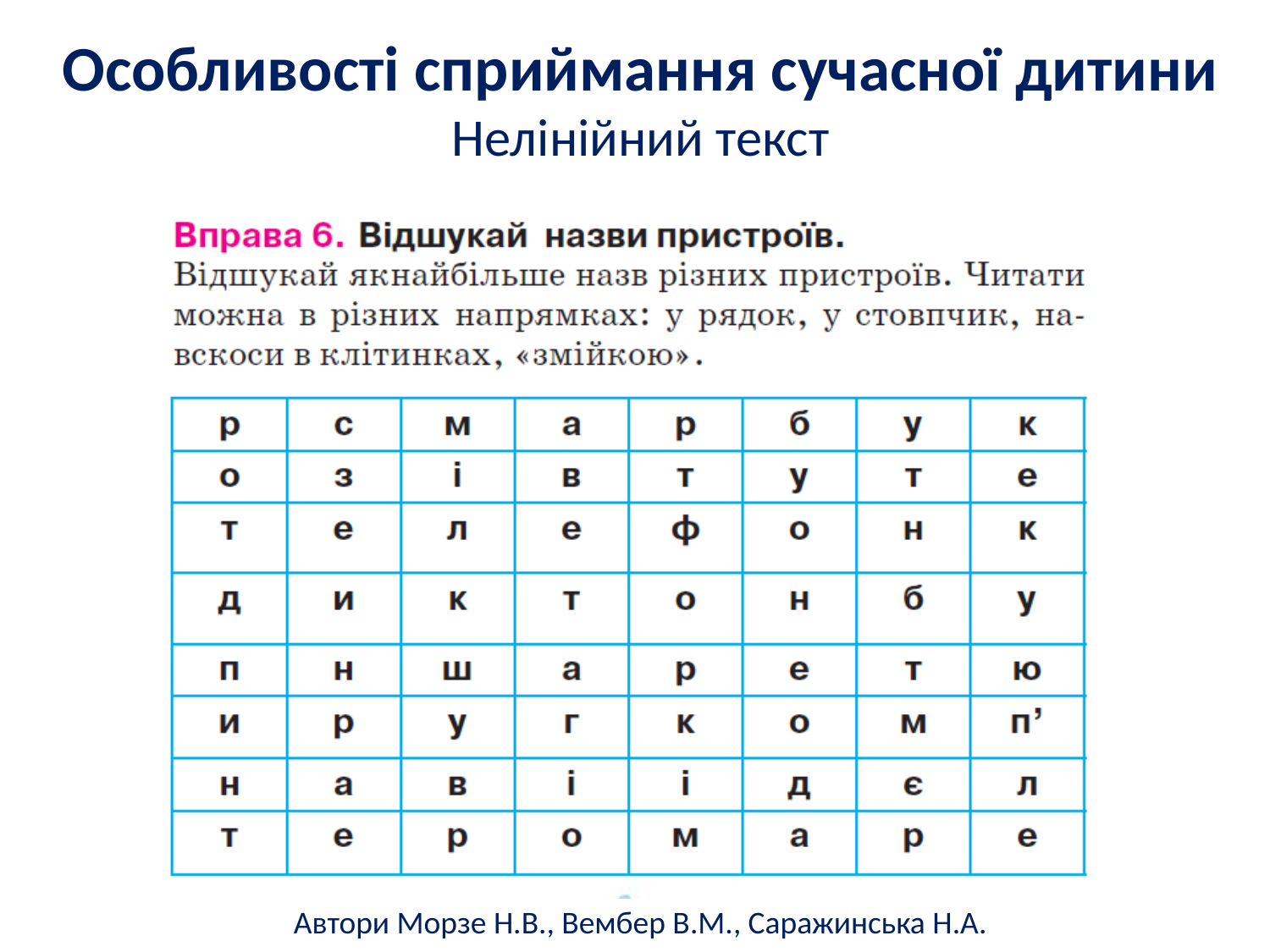

Особливості сприймання сучасної дитини
Нелінійний текст

Автори Морзе Н.В., Вембер В.М., Саражинська Н.А.